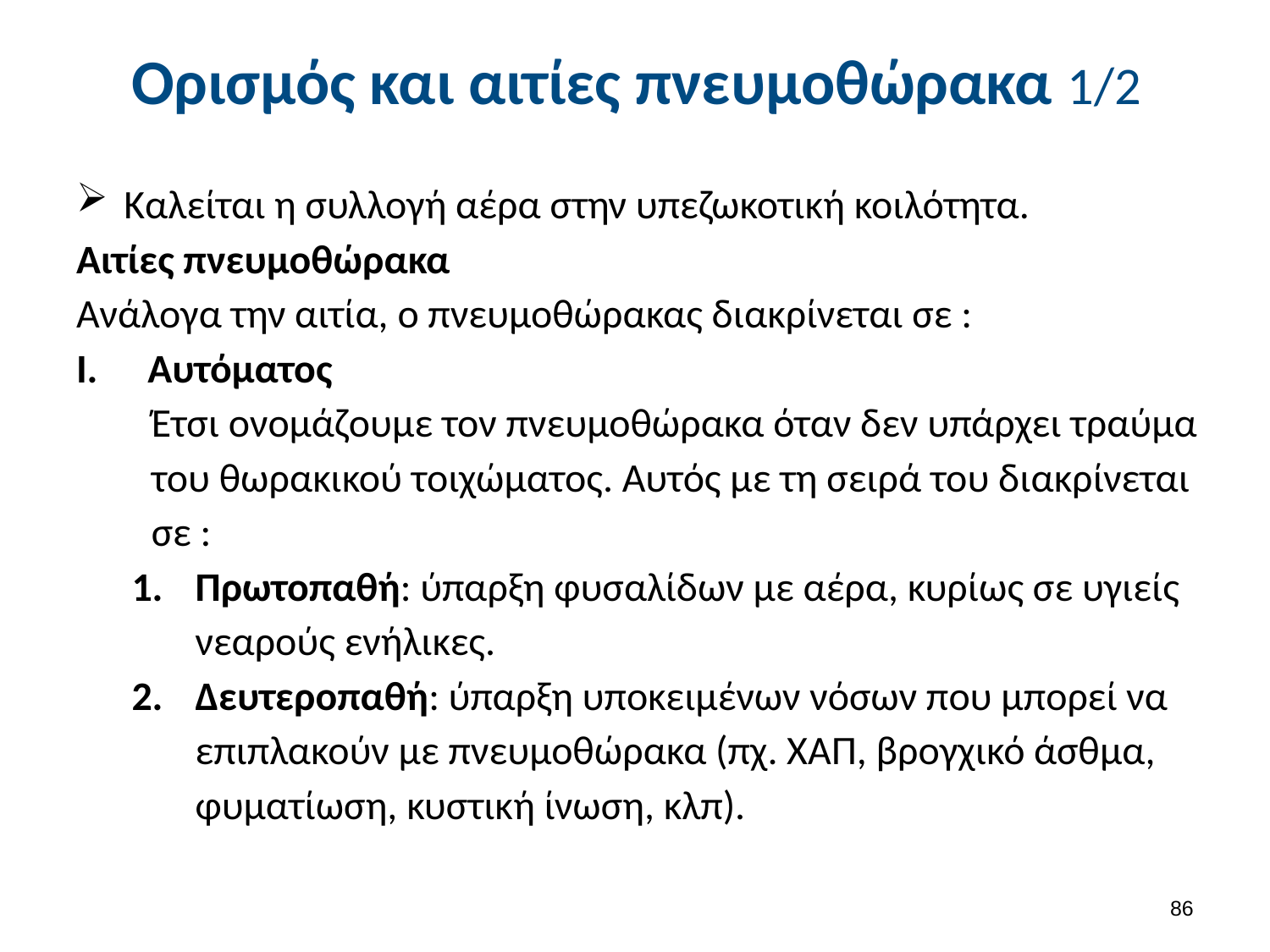

# Ορισμός και αιτίες πνευμοθώρακα 1/2
Καλείται η συλλογή αέρα στην υπεζωκοτική κοιλότητα.
Αιτίες πνευμοθώρακα
Ανάλογα την αιτία, ο πνευμοθώρακας διακρίνεται σε :
Αυτόματος
Έτσι ονομάζουμε τον πνευμοθώρακα όταν δεν υπάρχει τραύμα του θωρακικού τοιχώματος. Αυτός με τη σειρά του διακρίνεται σε :
Πρωτοπαθή: ύπαρξη φυσαλίδων με αέρα, κυρίως σε υγιείς νεαρούς ενήλικες.
Δευτεροπαθή: ύπαρξη υποκειμένων νόσων που μπορεί να επιπλακούν με πνευμοθώρακα (πχ. ΧΑΠ, βρογχικό άσθμα, φυματίωση, κυστική ίνωση, κλπ).
86